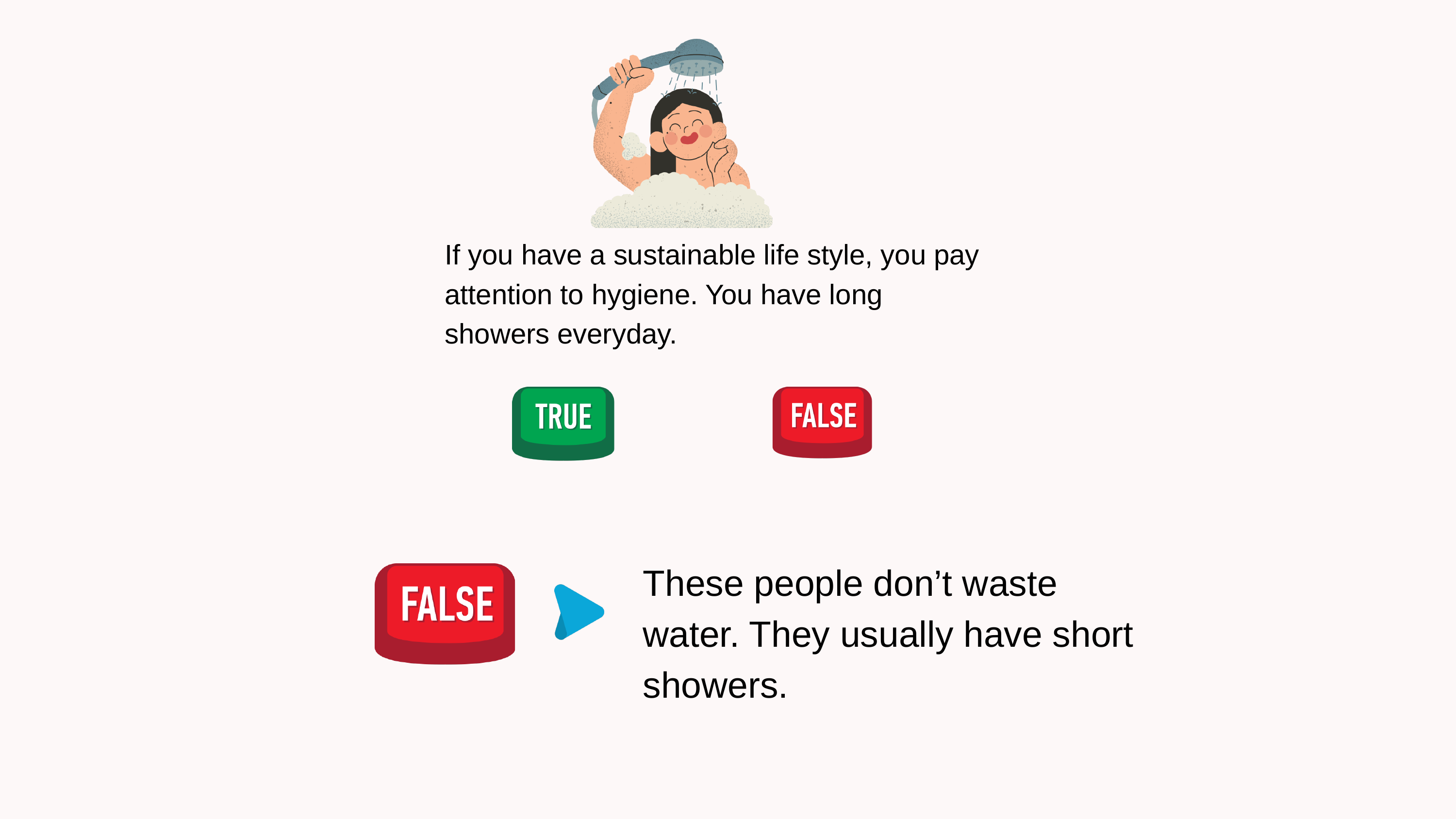

If you have a sustainable life style, you pay attention to hygiene. You have long showers everyday.

These people don’t waste water. They usually have short showers.